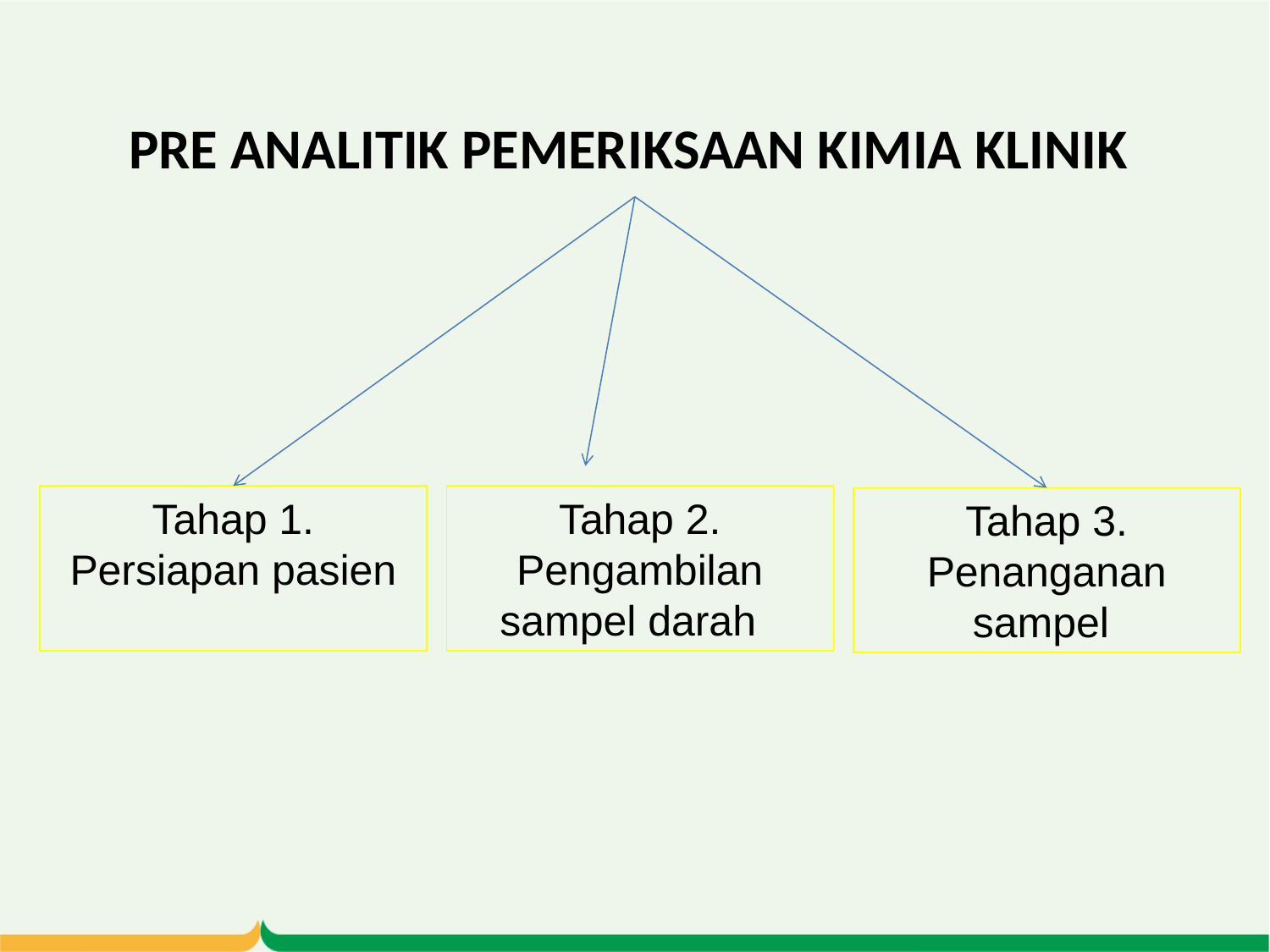

# PRE ANALITIK PEMERIKSAAN KIMIA KLINIK
Tahap 1.
Persiapan pasien

Tahap 2.
Pengambilan sampel darah
Tahap 3.
Penanganan sampel